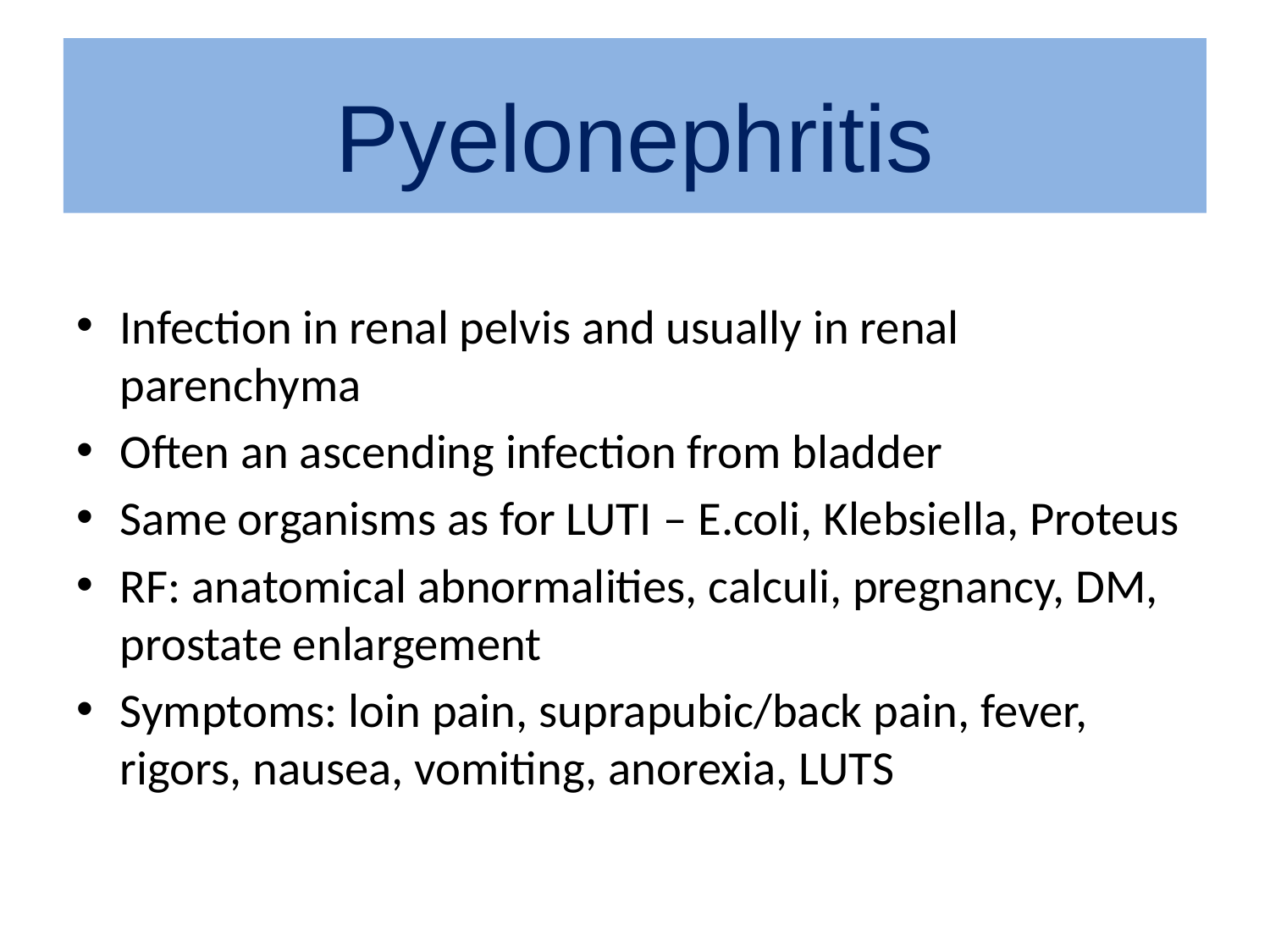

Pyelonephritis

Infection in renal pelvis and usually in renal parenchyma
Often an ascending infection from bladder
Same organisms as for LUTI – E.coli, Klebsiella, Proteus
RF: anatomical abnormalities, calculi, pregnancy, DM, prostate enlargement
Symptoms: loin pain, suprapubic/back pain, fever, rigors, nausea, vomiting, anorexia, LUTS